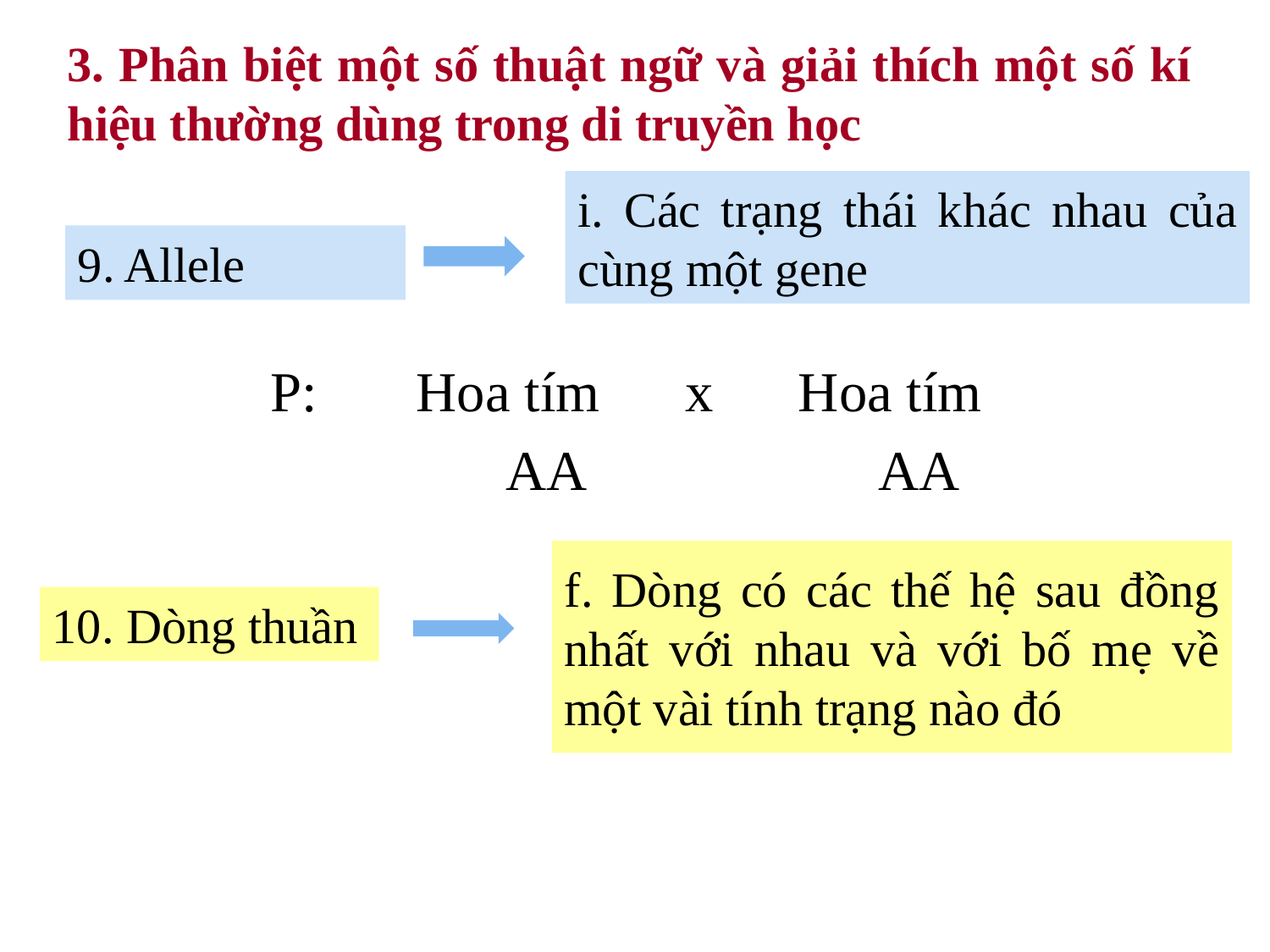

3. Phân biệt một số thuật ngữ và giải thích một số kí hiệu thường dùng trong di truyền học
i. Các trạng thái khác nhau của cùng một gene
9. Allele

P:       Hoa tím      x      Hoa tím
               AA                     AA
f. Dòng có các thế hệ sau đồng nhất với nhau và với bố mẹ về một vài tính trạng nào đó
10. Dòng thuần